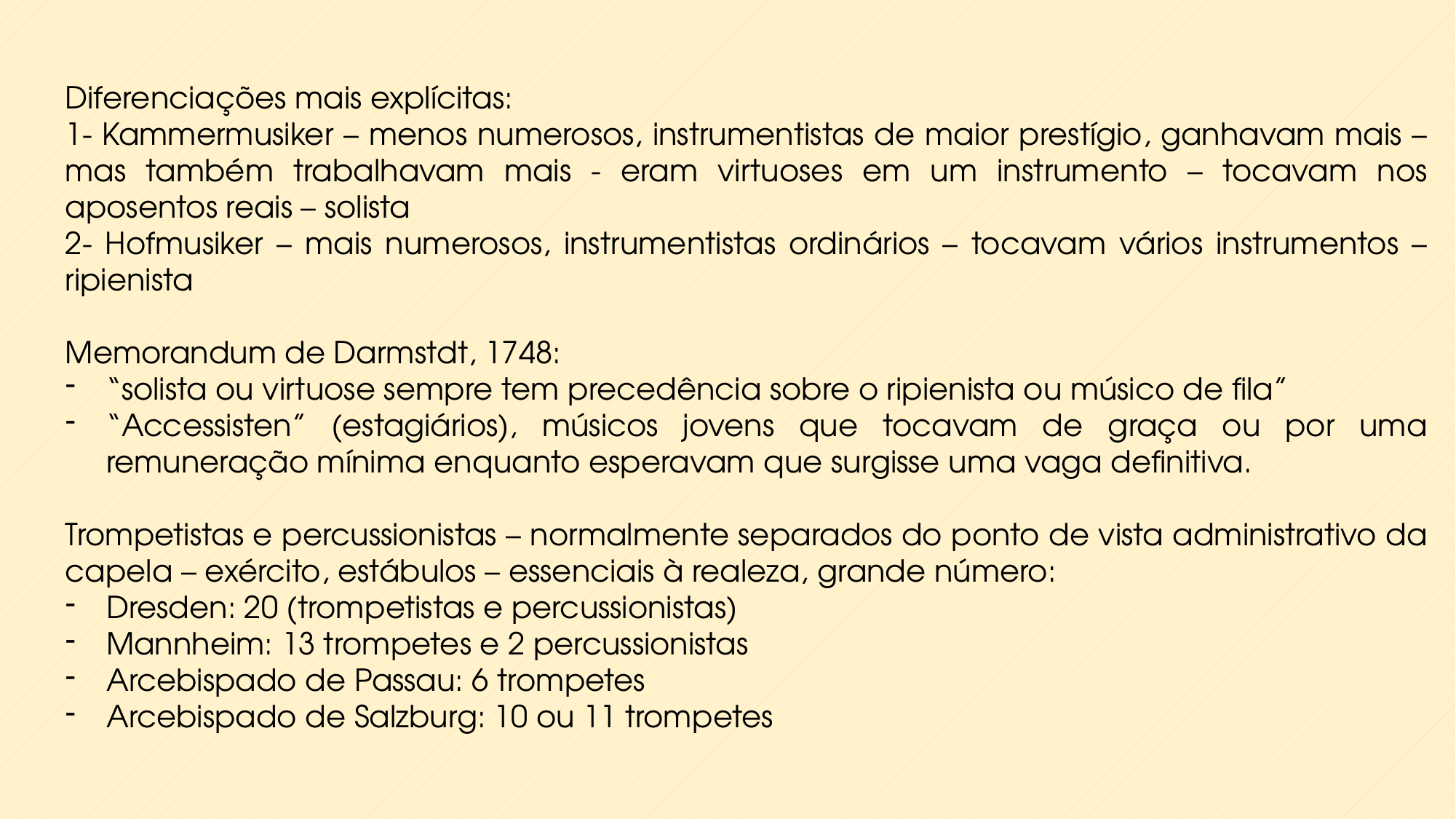

Diferenciações mais explícitas:
1- Kammermusiker – menos numerosos, instrumentistas de maior prestígio, ganhavam mais –mas também trabalhavam mais - eram virtuoses em um instrumento – tocavam nos aposentos reais – solista
2- Hofmusiker – mais numerosos, instrumentistas ordinários – tocavam vários instrumentos – ripienista

Memorandum de Darmstdt, 1748:
“solista ou virtuose sempre tem precedência sobre o ripienista ou músico de fila”
“Accessisten” (estagiários), músicos jovens que tocavam de graça ou por uma remuneração mínima enquanto esperavam que surgisse uma vaga definitiva.

Trompetistas e percussionistas – normalmente separados do ponto de vista administrativo da capela – exército, estábulos – essenciais à realeza, grande número:
Dresden: 20 (trompetistas e percussionistas)
Mannheim: 13 trompetes e 2 percussionistas
Arcebispado de Passau: 6 trompetes
Arcebispado de Salzburg: 10 ou 11 trompetes